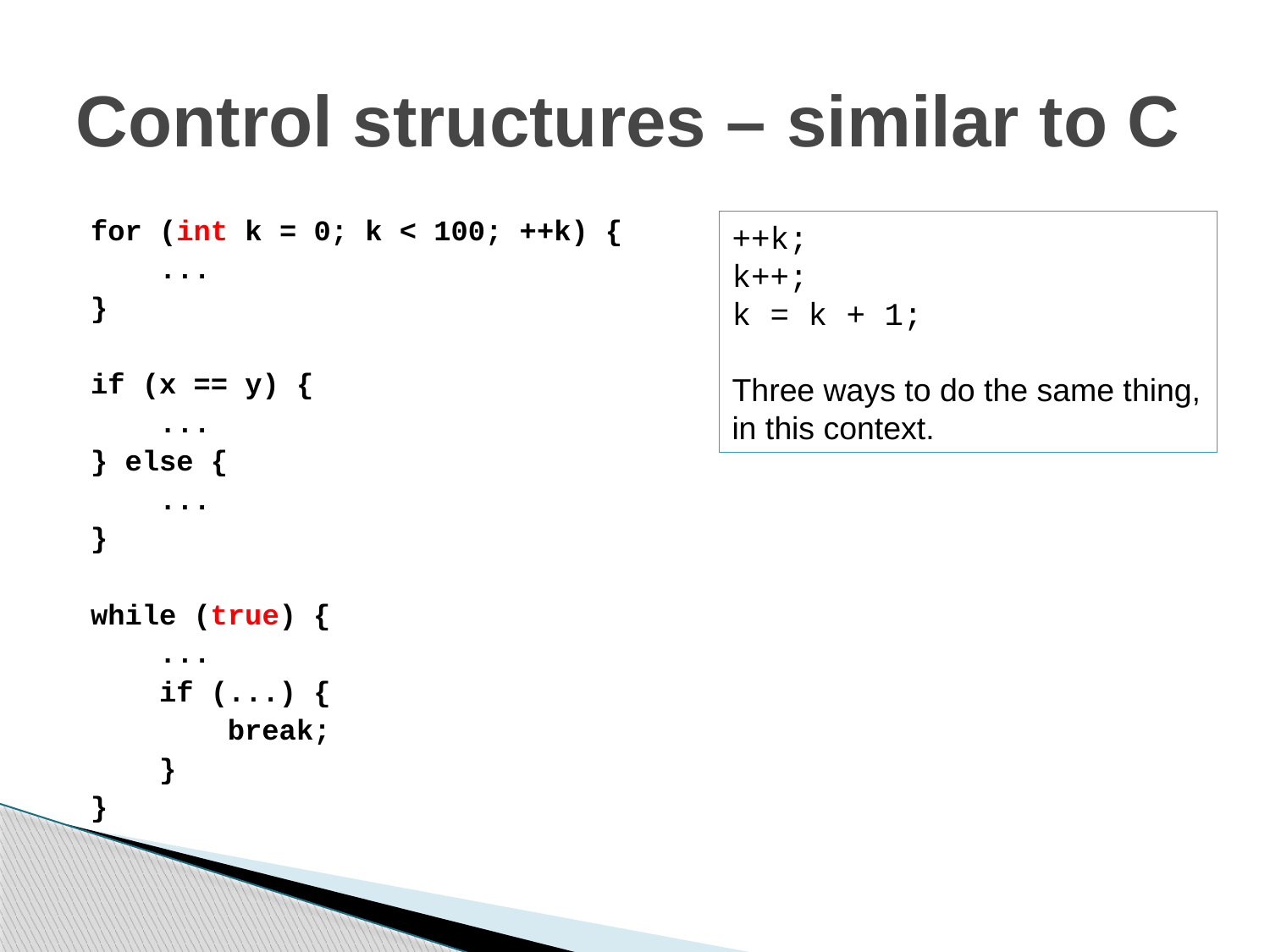

# Control structures – similar to C
for (int k = 0; k < 100; ++k) {
    ...
}

if (x == y) {
    ...
} else {
    ...
}

while (true) {
    ...
    if (...) {
        break;
    }
}
++k;
k++;
k = k + 1;

Three ways to do the same thing, in this context.